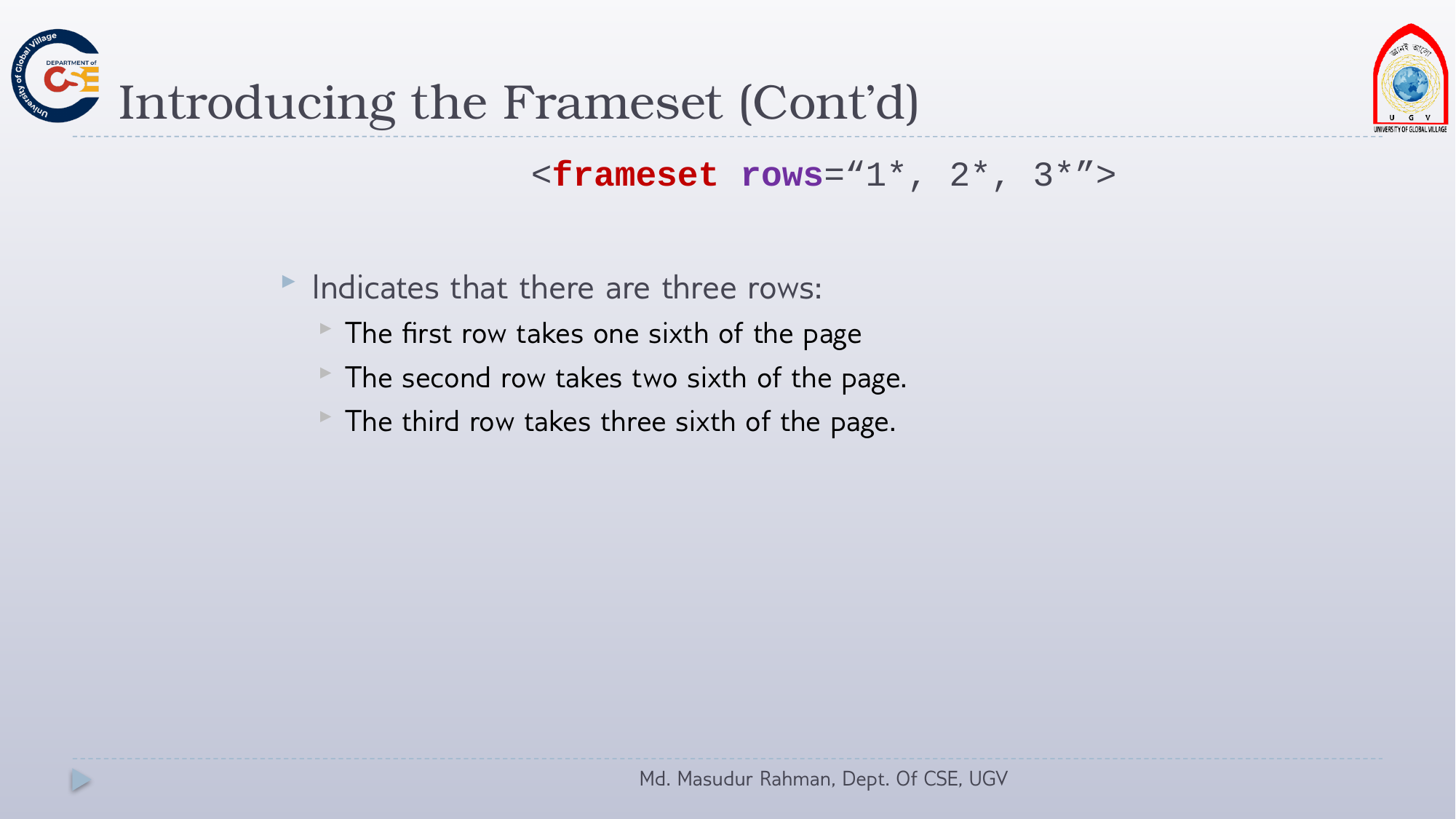

# Introducing the Frameset (Cont’d)
			<frameset rows=“1*, 2*, 3*”>

Indicates that there are three rows:
The first row takes one sixth of the page
The second row takes two sixth of the page.
The third row takes three sixth of the page.

Md. Masudur Rahman, Dept. Of CSE, UGV